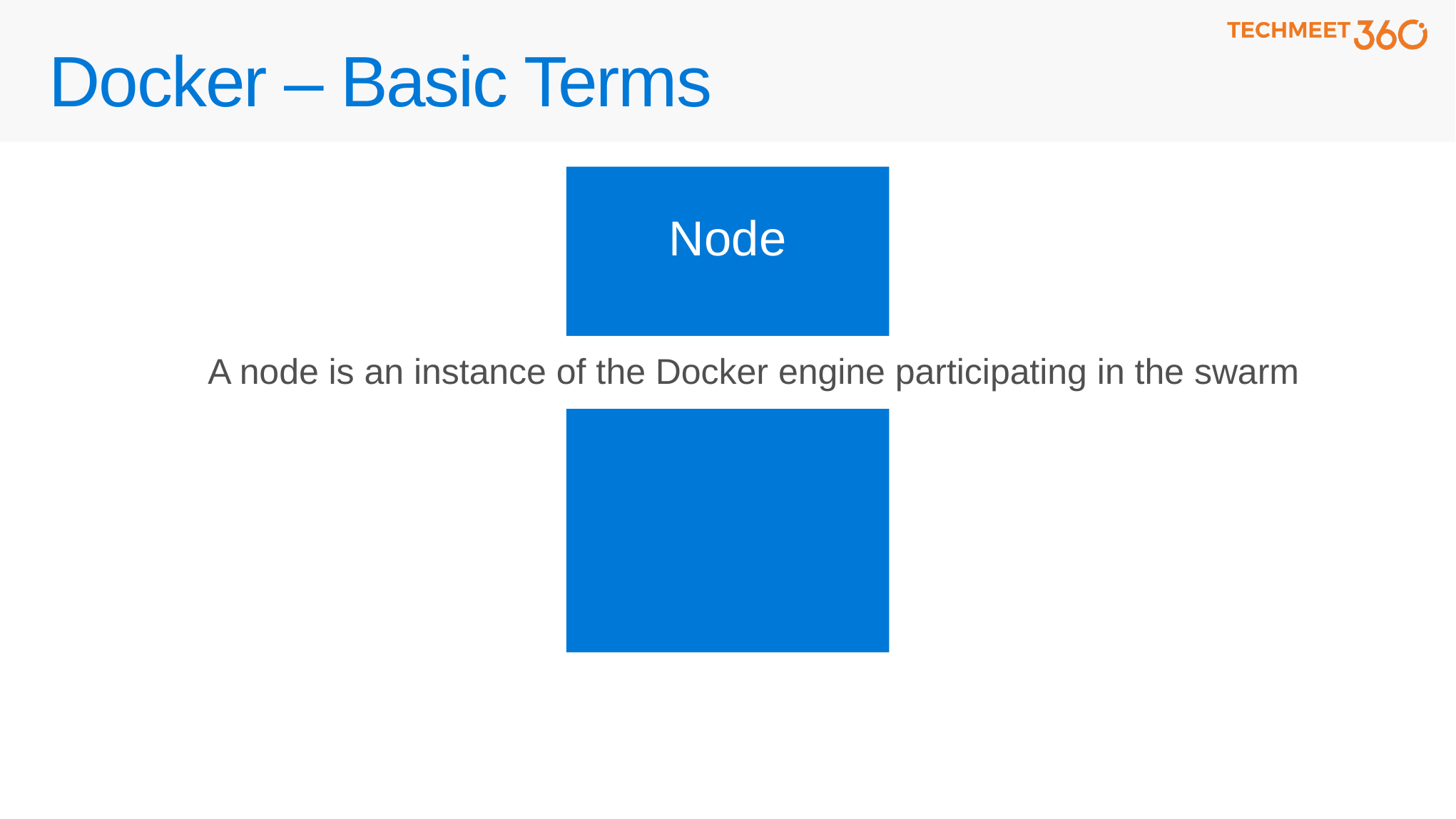

# Docker – Basic Terms
Node

A node is an instance of the Docker engine participating in the swarm